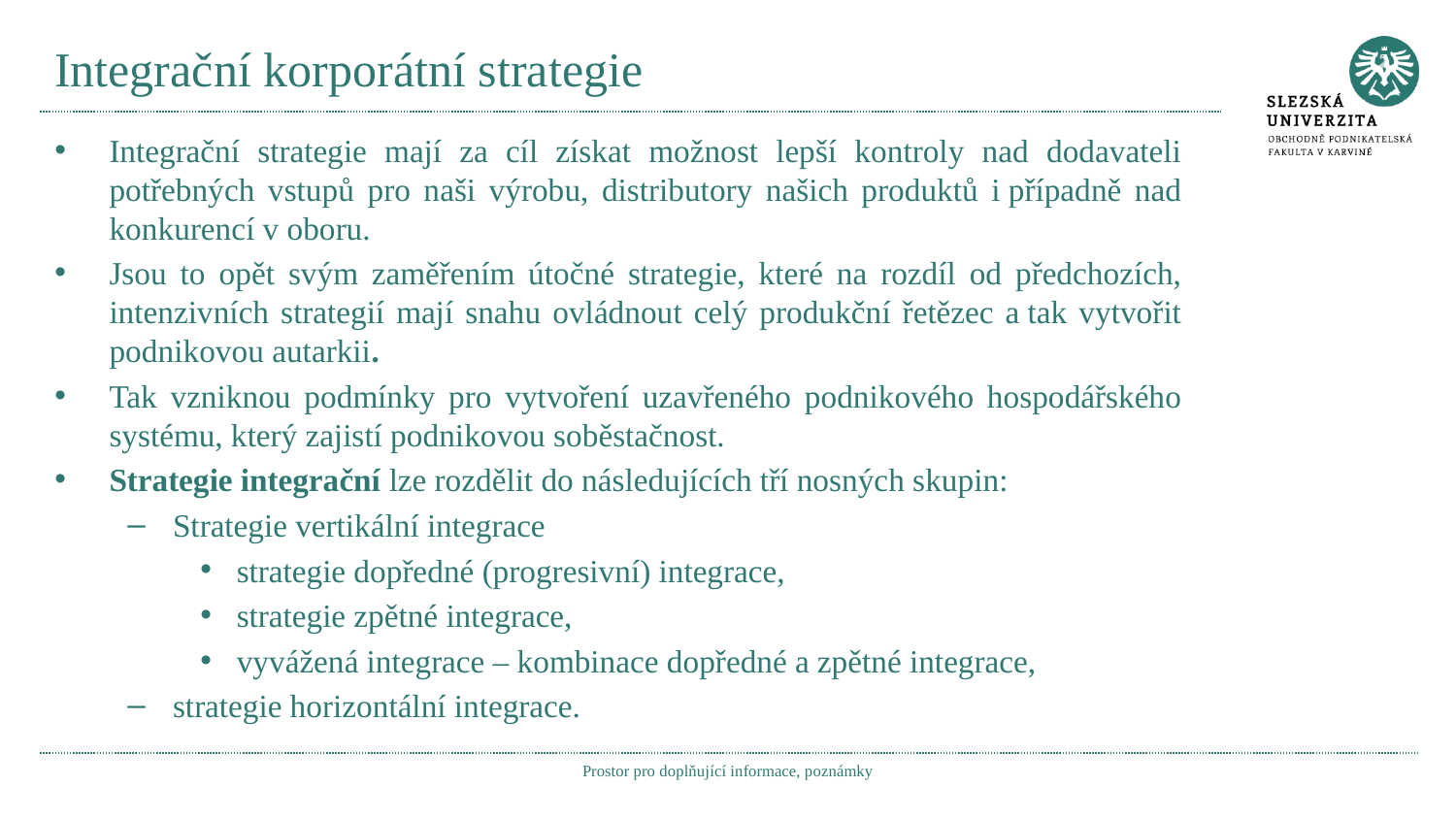

# Integrační korporátní strategie
Integrační strategie mají za cíl získat možnost lepší kontroly nad dodavateli potřebných vstupů pro naši výrobu, distributory našich produktů i případně nad konkurencí v oboru.
Jsou to opět svým zaměřením útočné strategie, které na rozdíl od předchozích, intenzivních strategií mají snahu ovládnout celý produkční řetězec a tak vytvořit podnikovou autarkii.
Tak vzniknou podmínky pro vytvoření uzavřeného podnikového hospodářského systému, který zajistí podnikovou soběstačnost.
Strategie integrační lze rozdělit do následujících tří nosných skupin:
Strategie vertikální integrace
strategie dopředné (progresivní) integrace,
strategie zpětné integrace,
vyvážená integrace – kombinace dopředné a zpětné integrace,
strategie horizontální integrace.
Prostor pro doplňující informace, poznámky